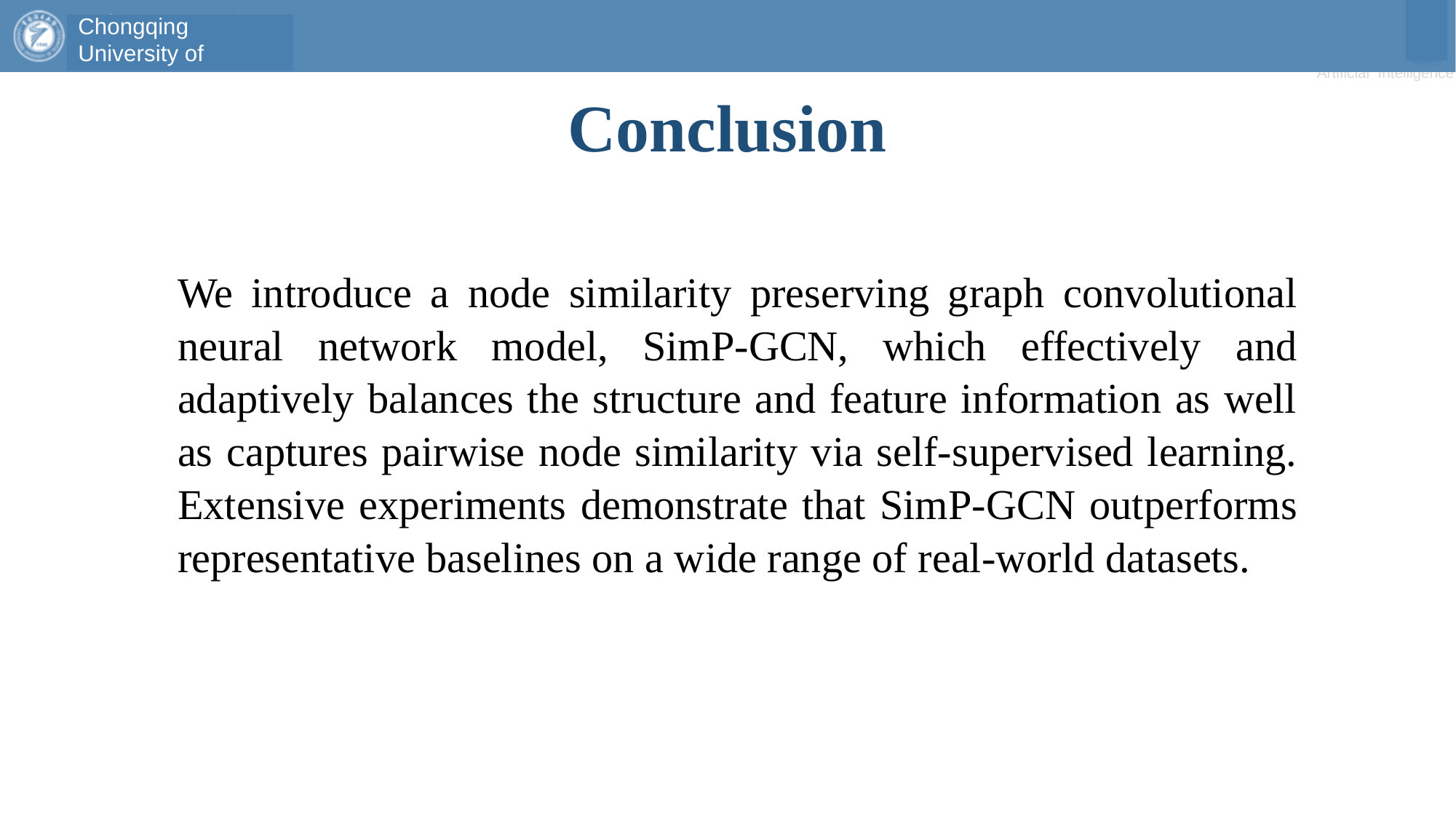

# Conclusion
We introduce a node similarity preserving graph convolutional neural network model, SimP-GCN, which effectively and adaptively balances the structure and feature information as well as captures pairwise node similarity via self-supervised learning. Extensive experiments demonstrate that SimP-GCN outperforms representative baselines on a wide range of real-world datasets.